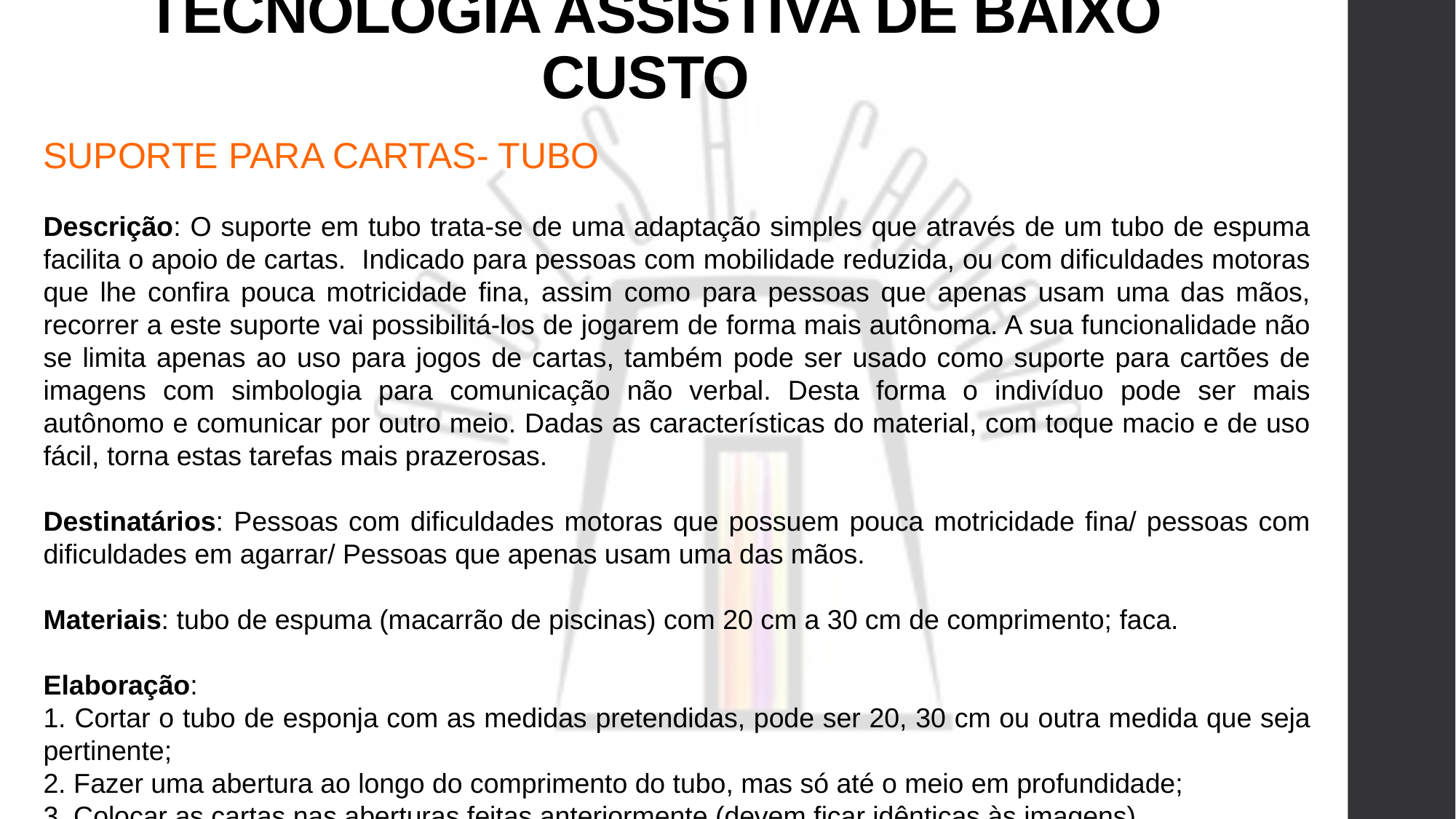

# TECNOLOGIA ASSISTIVA DE BAIXO CUSTO
SUPORTE PARA CARTAS- TUBO

Descrição: O suporte em tubo trata-se de uma adaptação simples que através de um tubo de espuma facilita o apoio de cartas.  Indicado para pessoas com mobilidade reduzida, ou com dificuldades motoras que lhe confira pouca motricidade fina, assim como para pessoas que apenas usam uma das mãos, recorrer a este suporte vai possibilitá-los de jogarem de forma mais autônoma. A sua funcionalidade não se limita apenas ao uso para jogos de cartas, também pode ser usado como suporte para cartões de imagens com simbologia para comunicação não verbal. Desta forma o indivíduo pode ser mais autônomo e comunicar por outro meio. Dadas as características do material, com toque macio e de uso fácil, torna estas tarefas mais prazerosas.

Destinatários: Pessoas com dificuldades motoras que possuem pouca motricidade fina/ pessoas com dificuldades em agarrar/ Pessoas que apenas usam uma das mãos.

Materiais: tubo de espuma (macarrão de piscinas) com 20 cm a 30 cm de comprimento; faca.

Elaboração:
1. Cortar o tubo de esponja com as medidas pretendidas, pode ser 20, 30 cm ou outra medida que seja pertinente;
2. Fazer uma abertura ao longo do comprimento do tubo, mas só até o meio em profundidade;
3. Colocar as cartas nas aberturas feitas anteriormente (devem ficar idênticas às imagens).